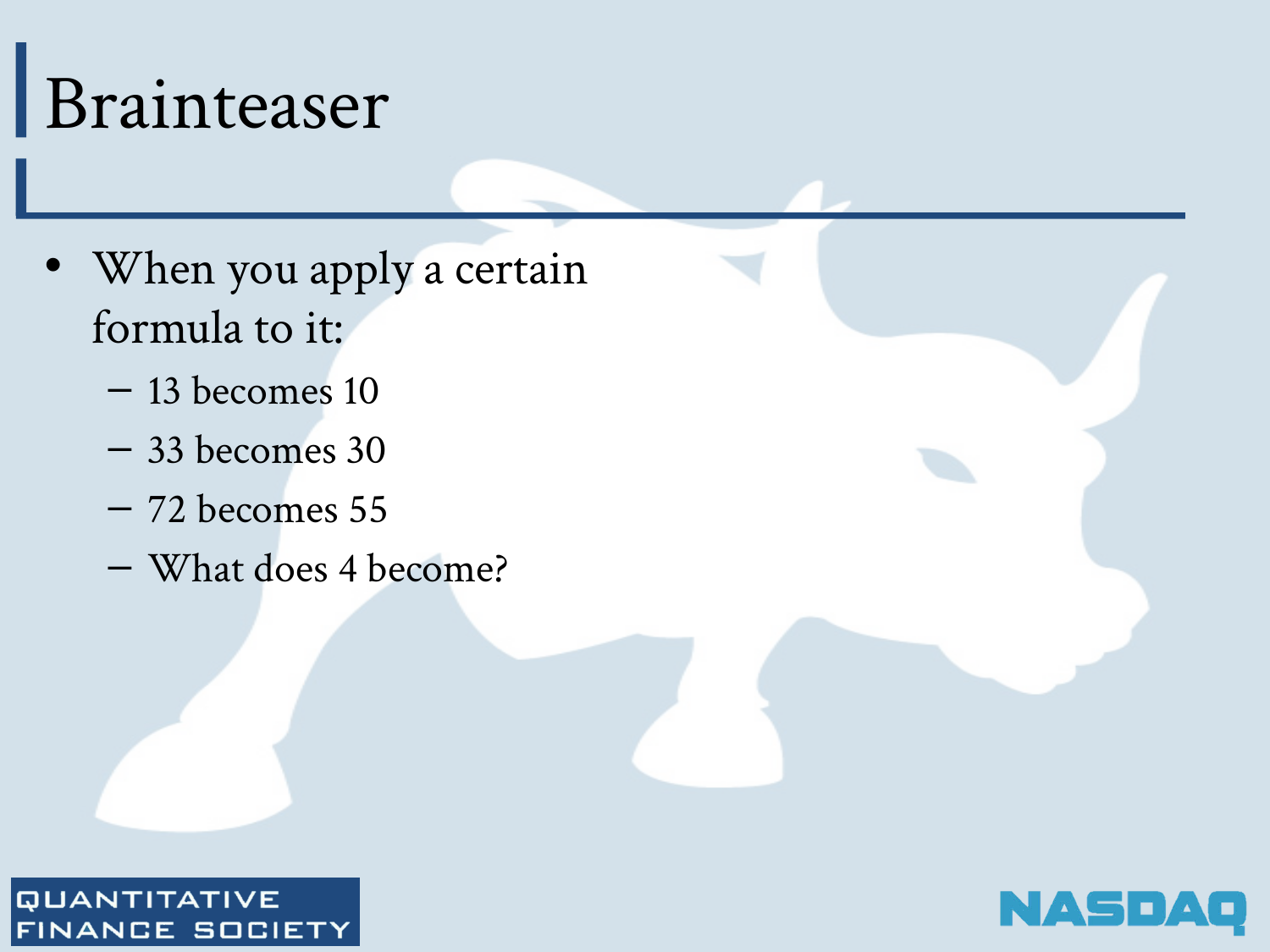

# Brainteaser

When you apply a certain formula to it:
13 becomes 10
33 becomes 30
72 becomes 55
What does 4 become?